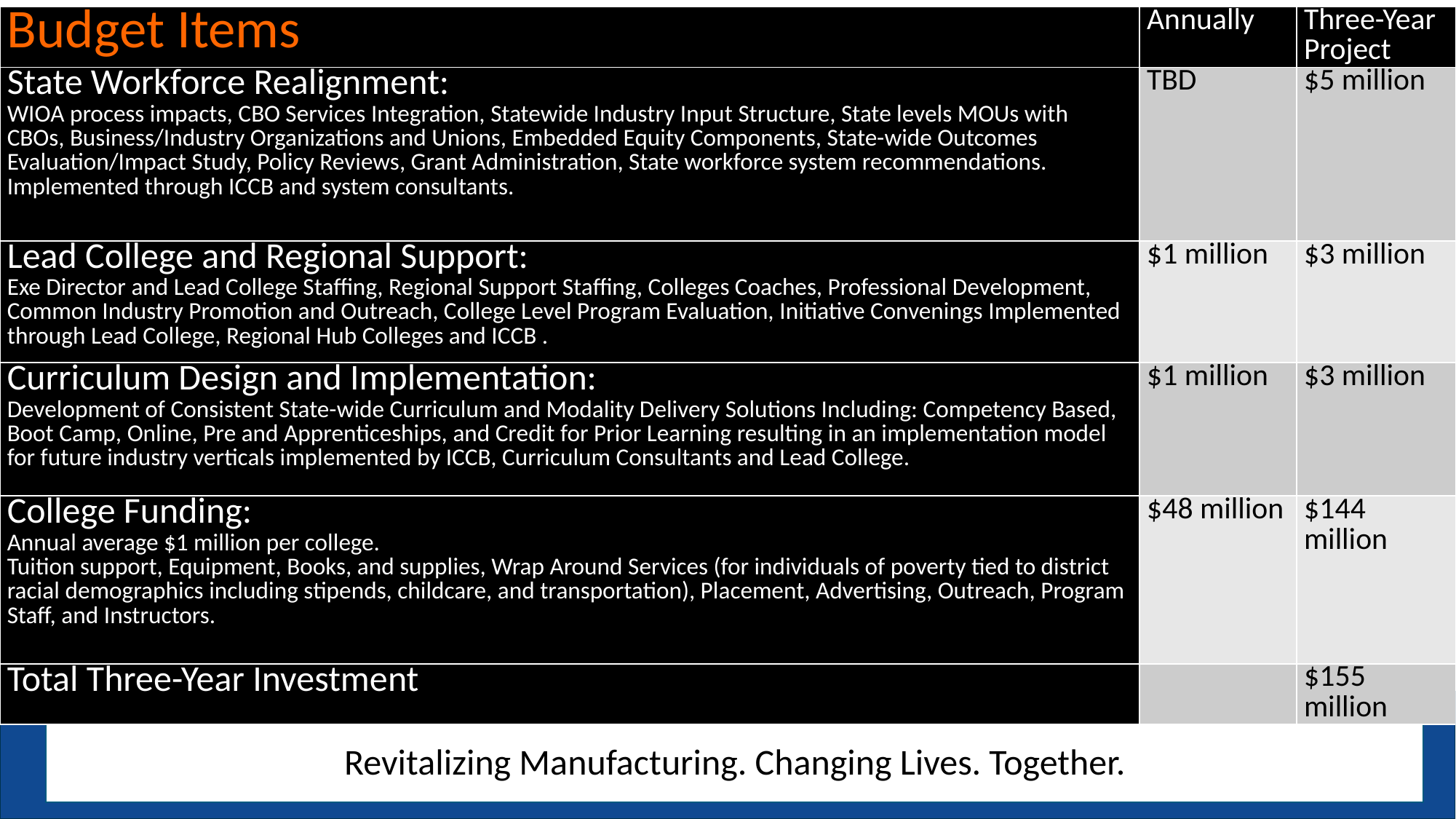

17
| Budget Items | Annually | Three-Year Project |
| --- | --- | --- |
| State Workforce Realignment: WIOA process impacts, CBO Services Integration, Statewide Industry Input Structure, State levels MOUs with CBOs, Business/Industry Organizations and Unions, Embedded Equity Components, State-wide Outcomes Evaluation/Impact Study, Policy Reviews, Grant Administration, State workforce system recommendations. Implemented through ICCB and system consultants. | TBD | $5 million |
| Lead College and Regional Support: Exe Director and Lead College Staffing, Regional Support Staffing, Colleges Coaches, Professional Development, Common Industry Promotion and Outreach, College Level Program Evaluation, Initiative Convenings Implemented through Lead College, Regional Hub Colleges and ICCB . | $1 million | $3 million |
| Curriculum Design and Implementation: Development of Consistent State-wide Curriculum and Modality Delivery Solutions Including: Competency Based, Boot Camp, Online, Pre and Apprenticeships, and Credit for Prior Learning resulting in an implementation model for future industry verticals implemented by ICCB, Curriculum Consultants and Lead College. | $1 million | $3 million |
| College Funding: Annual average $1 million per college. Tuition support, Equipment, Books, and supplies, Wrap Around Services (for individuals of poverty tied to district racial demographics including stipends, childcare, and transportation), Placement, Advertising, Outreach, Program Staff, and Instructors. | $48 million | $144 million |
| Total Three-Year Investment |  | $155 million |